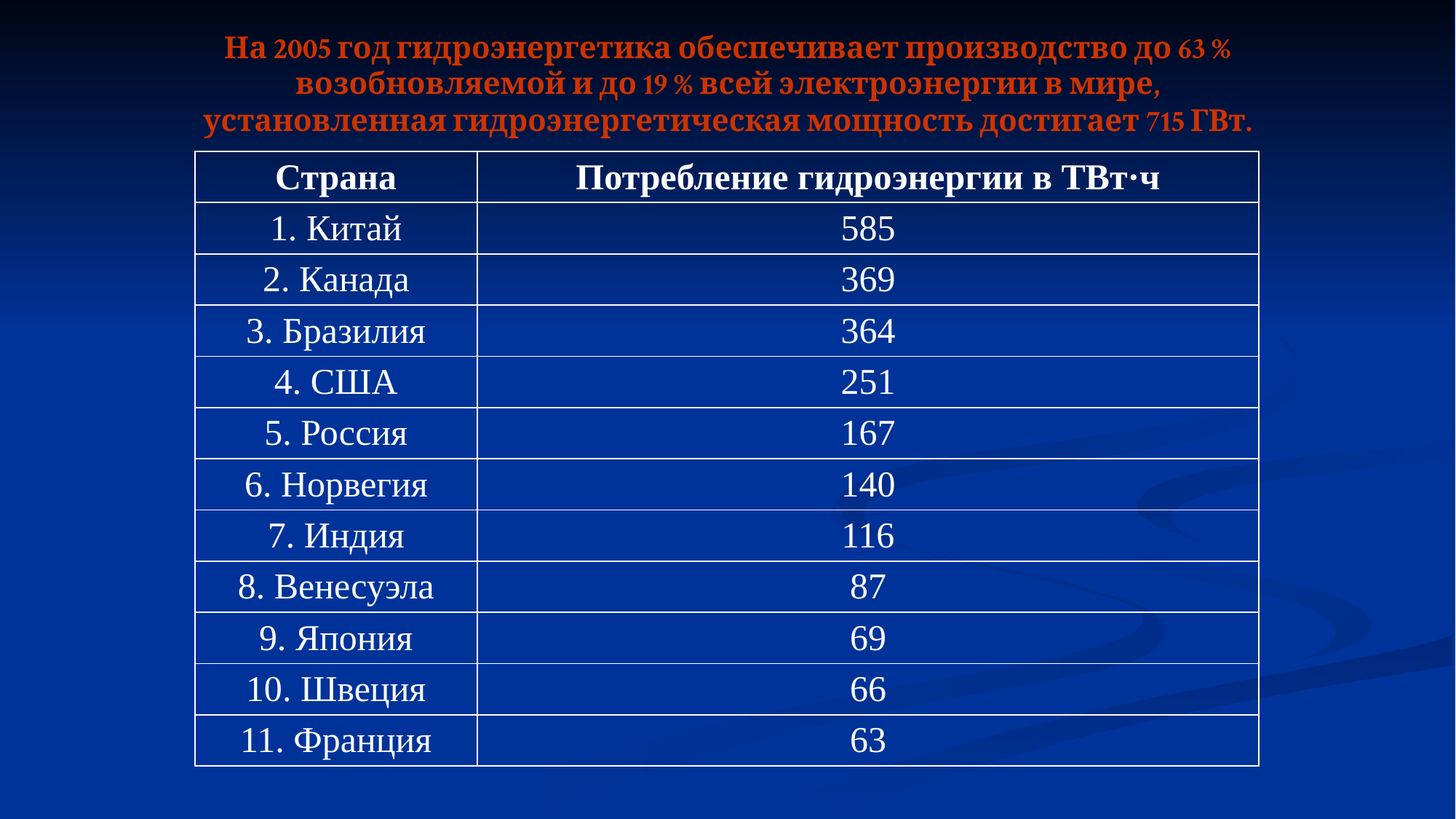

На 2005 год гидроэнергетика обеспечивает производство до 63 % возобновляемой и до 19 % всей электроэнергии в мире, установленная гидроэнергетическая мощность достигает 715 ГВт.
| Страна | Потребление гидроэнергии в ТВт·ч |
| --- | --- |
| 1. Китай | 585 |
| 2. Канада | 369 |
| 3. Бразилия | 364 |
| 4. США | 251 |
| 5. Россия | 167 |
| 6. Норвегия | 140 |
| 7. Индия | 116 |
| 8. Венесуэла | 87 |
| 9. Япония | 69 |
| 10. Швеция | 66 |
| 11. Франция | 63 |